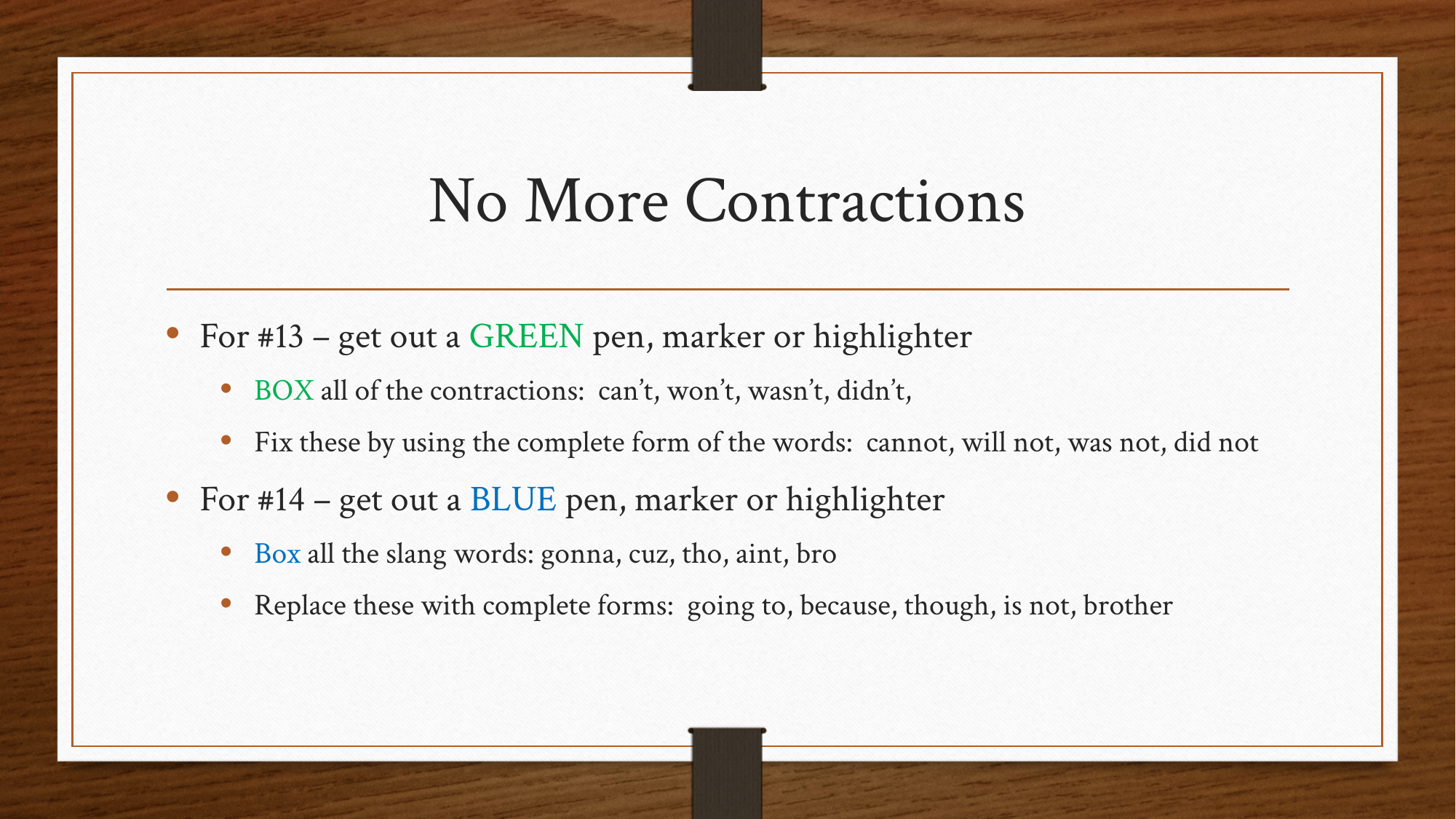

# No More Contractions
For #13 – get out a GREEN pen, marker or highlighter
BOX all of the contractions:  can’t, won’t, wasn’t, didn’t,
Fix these by using the complete form of the words:  cannot, will not, was not, did not
For #14 – get out a BLUE pen, marker or highlighter
Box all the slang words: gonna, cuz, tho, aint, bro
Replace these with complete forms:  going to, because, though, is not, brother